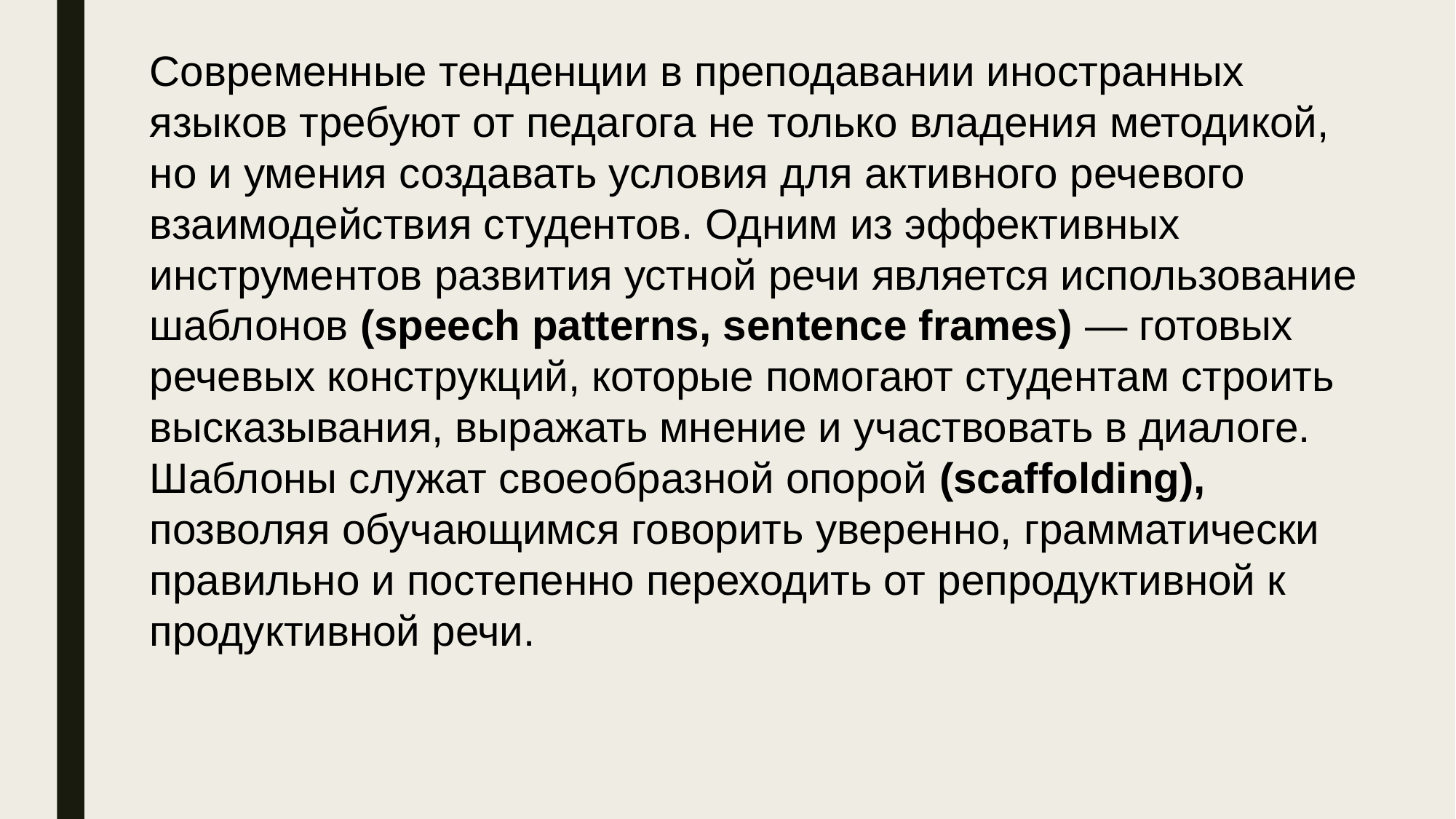

Современные тенденции в преподавании иностранных языков требуют от педагога не только владения методикой, но и умения создавать условия для активного речевого взаимодействия студентов. Одним из эффективных инструментов развития устной речи является использование шаблонов (speech patterns, sentence frames) — готовых речевых конструкций, которые помогают студентам строить высказывания, выражать мнение и участвовать в диалоге.
Шаблоны служат своеобразной опорой (scaffolding), позволяя обучающимся говорить уверенно, грамматически правильно и постепенно переходить от репродуктивной к продуктивной речи.